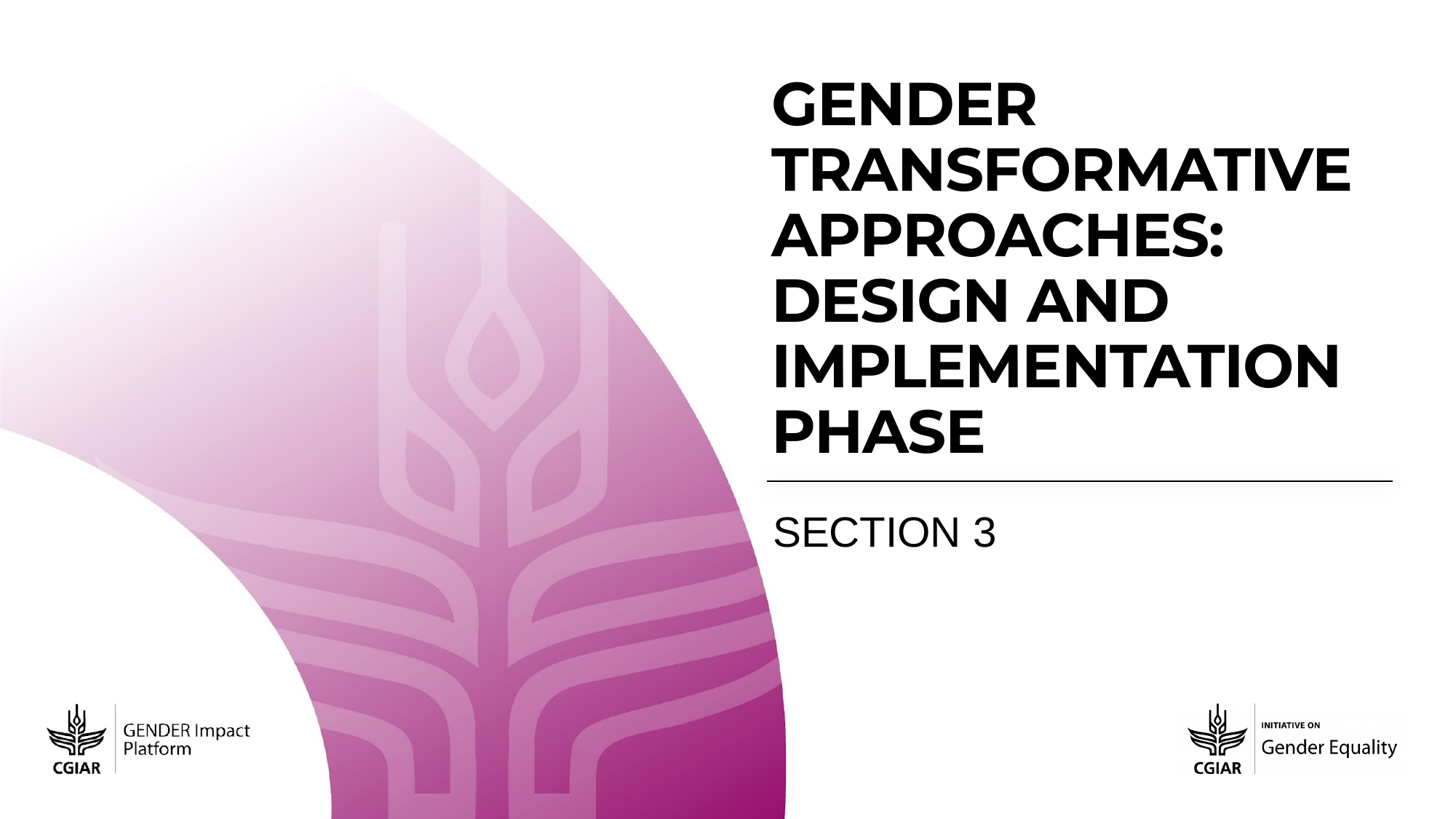

# Gender transformative approaches: Design AND Implementation phase
Section 3